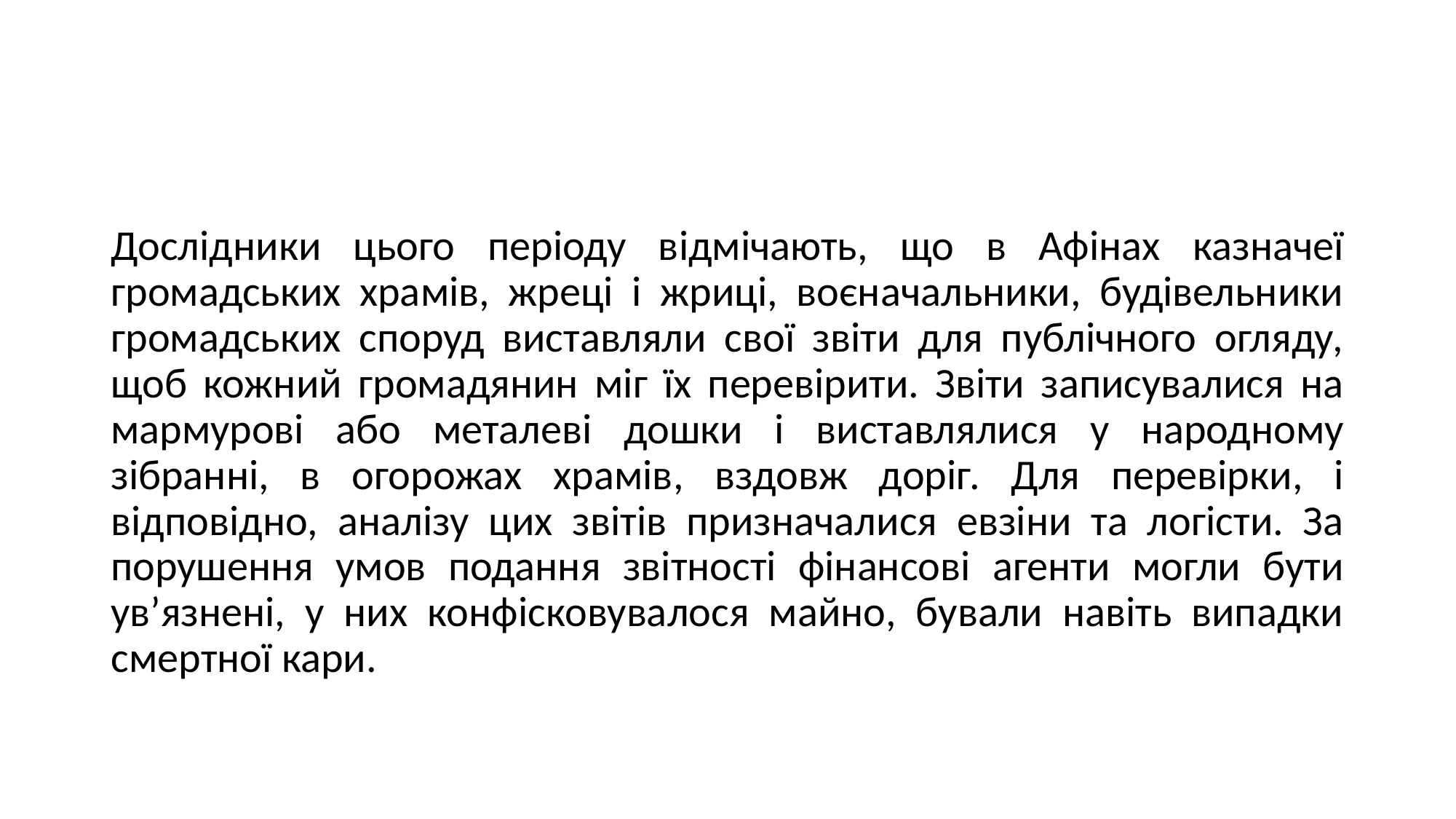

#
Дослідники цього періоду відмічають, що в Афінах казначеї громадських храмів, жреці і жриці, воєначальники, будівельники громадських споруд виставляли свої звіти для публічного огляду, щоб кожний громадянин міг їх перевірити. Звіти записувалися на мармурові або металеві дошки і виставлялися у народному зібранні, в огорожах храмів, вздовж доріг. Для перевірки, і відповідно, аналізу цих звітів призначалися евзіни та логісти. За порушення умов подання звітності фінансові агенти могли бути ув’язнені, у них конфісковувалося майно, бували навіть випадки смертної кари.